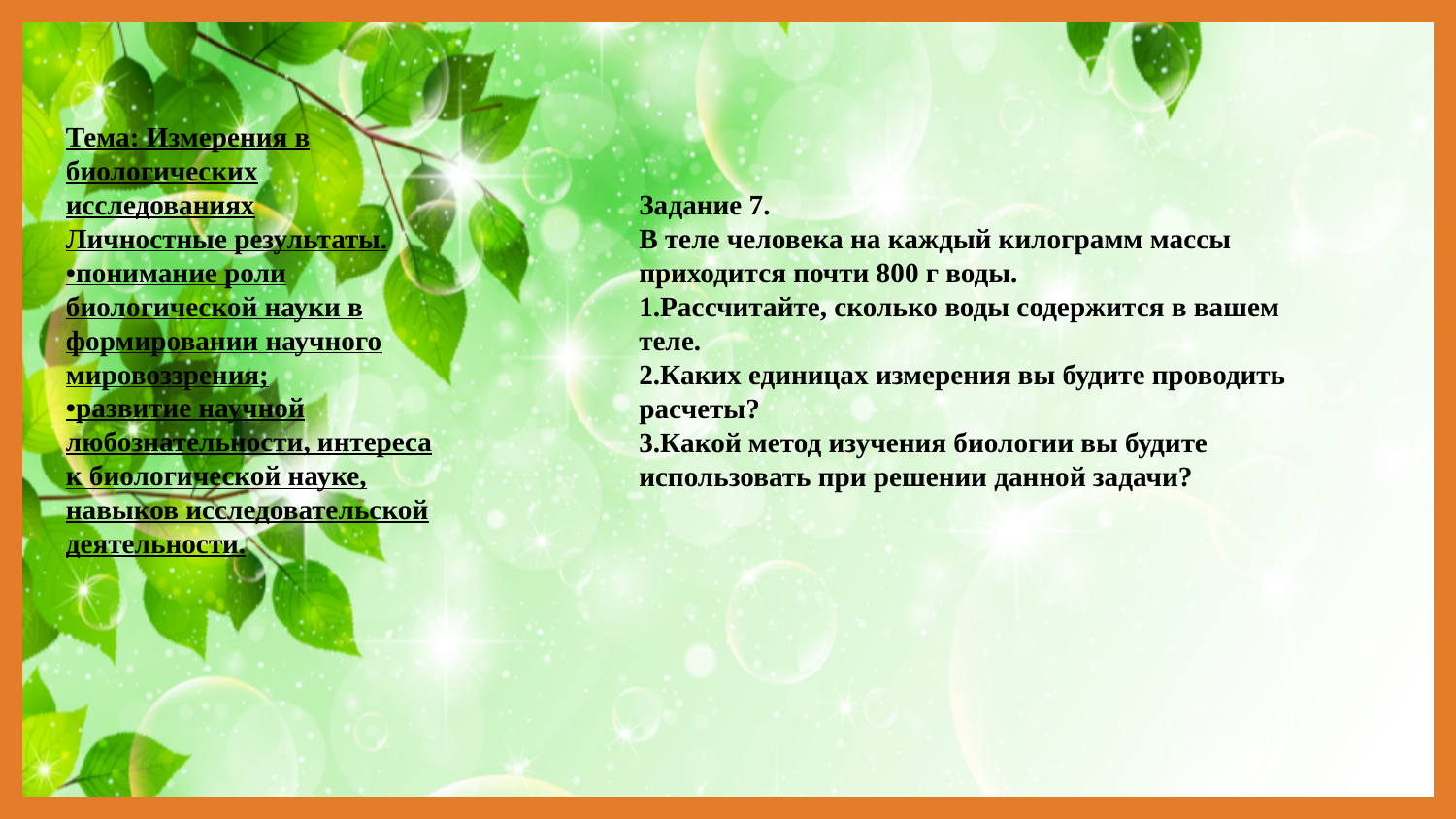

#
Тема: Измерения в биологических исследованиях
Личностные результаты.
•понимание роли биологической науки в формировании научного мировоззрения;
•развитие научной любознательности, интереса к биологической науке, навыков исследовательской деятельности.
Задание 7.
В теле человека на каждый килограмм массы приходится почти 800 г воды.
1.Рассчитайте, сколько воды содержится в вашем теле.
2.Каких единицах измерения вы будите проводить расчеты?
3.Какой метод изучения биологии вы будите использовать при решении данной задачи?